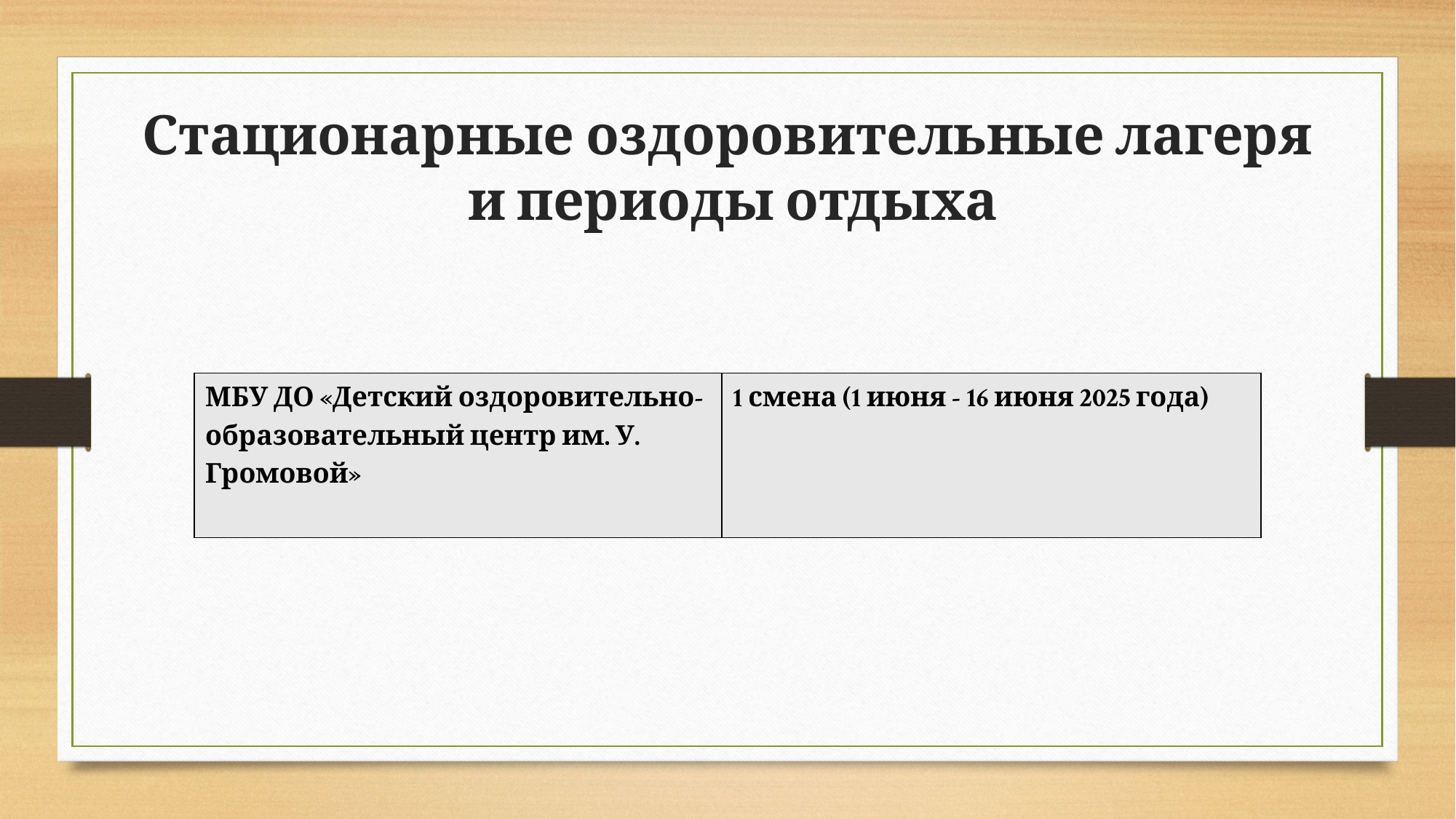

Стационарные оздоровительные лагеря
 и периоды отдыха

| МБУ ДО «Детский оздоровительно-образовательный центр им. У. Громовой» | 1 смена (1 июня - 16 июня 2025 года) |
| --- | --- |